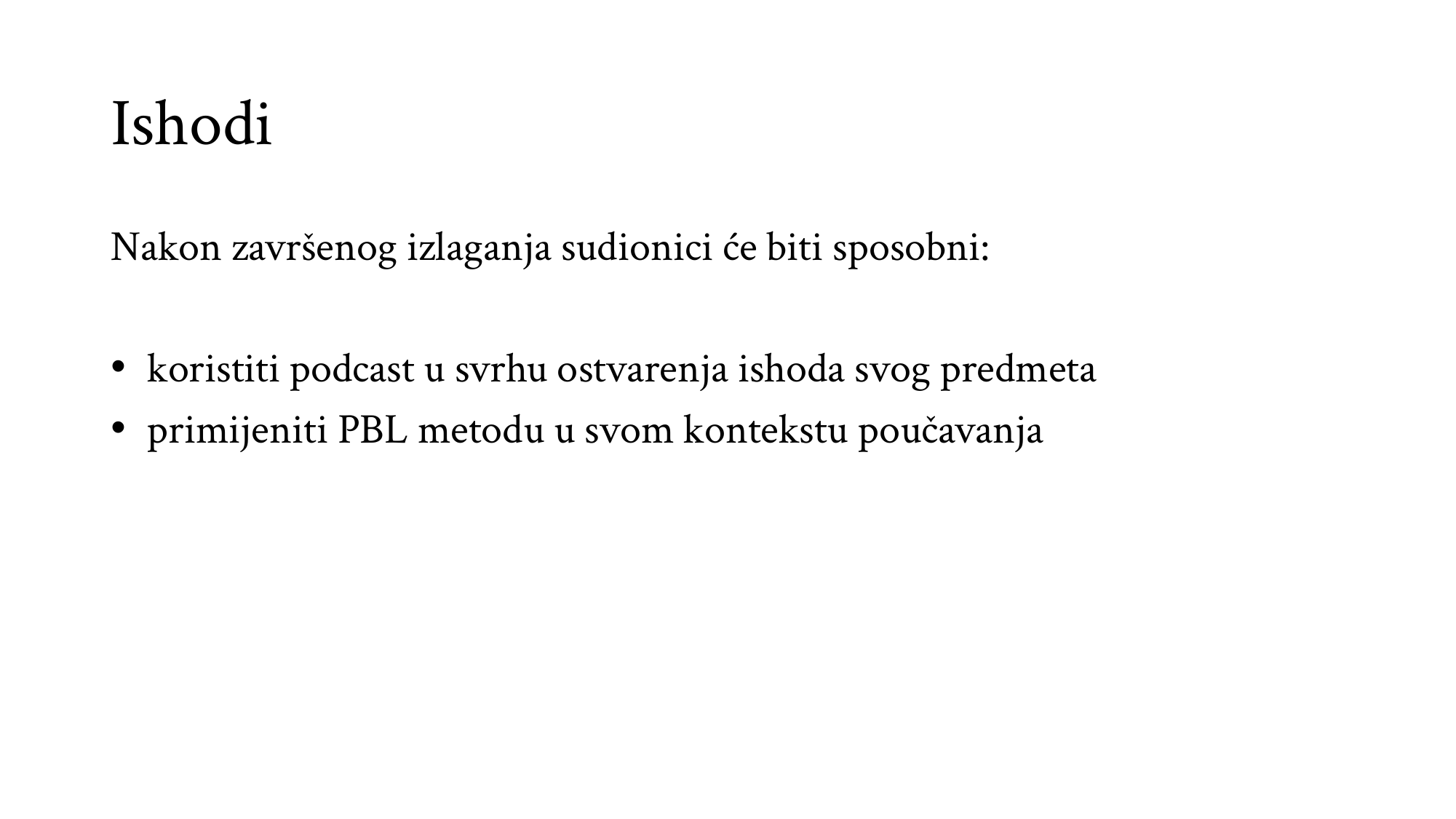

# Ishodi
Nakon završenog izlaganja sudionici će biti sposobni:

 koristiti podcast u svrhu ostvarenja ishoda svog predmeta
 primijeniti PBL metodu u svom kontekstu poučavanja